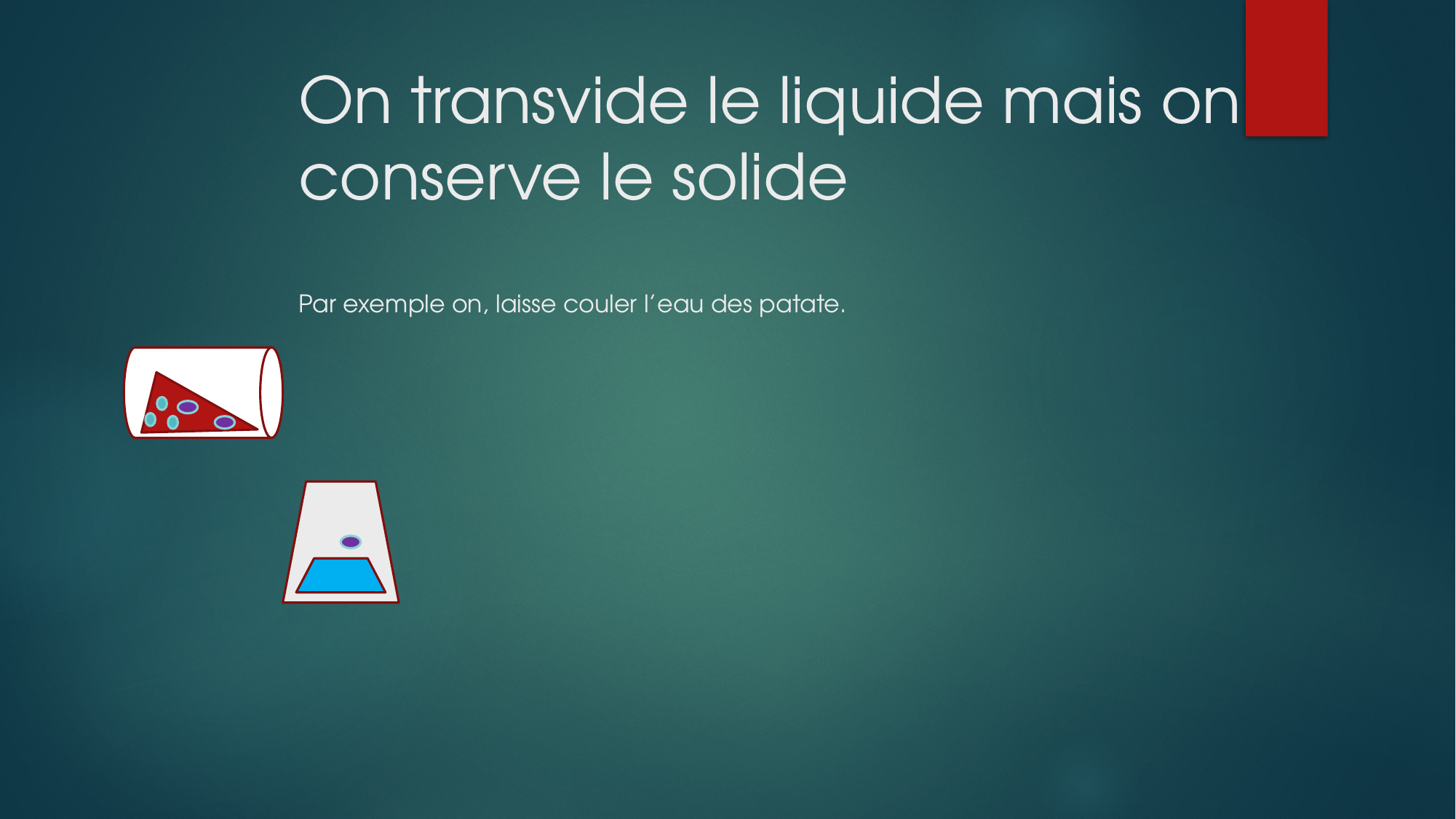

# On transvide le liquide mais on conserve le solide Par exemple on, laisse couler l’eau des patate.